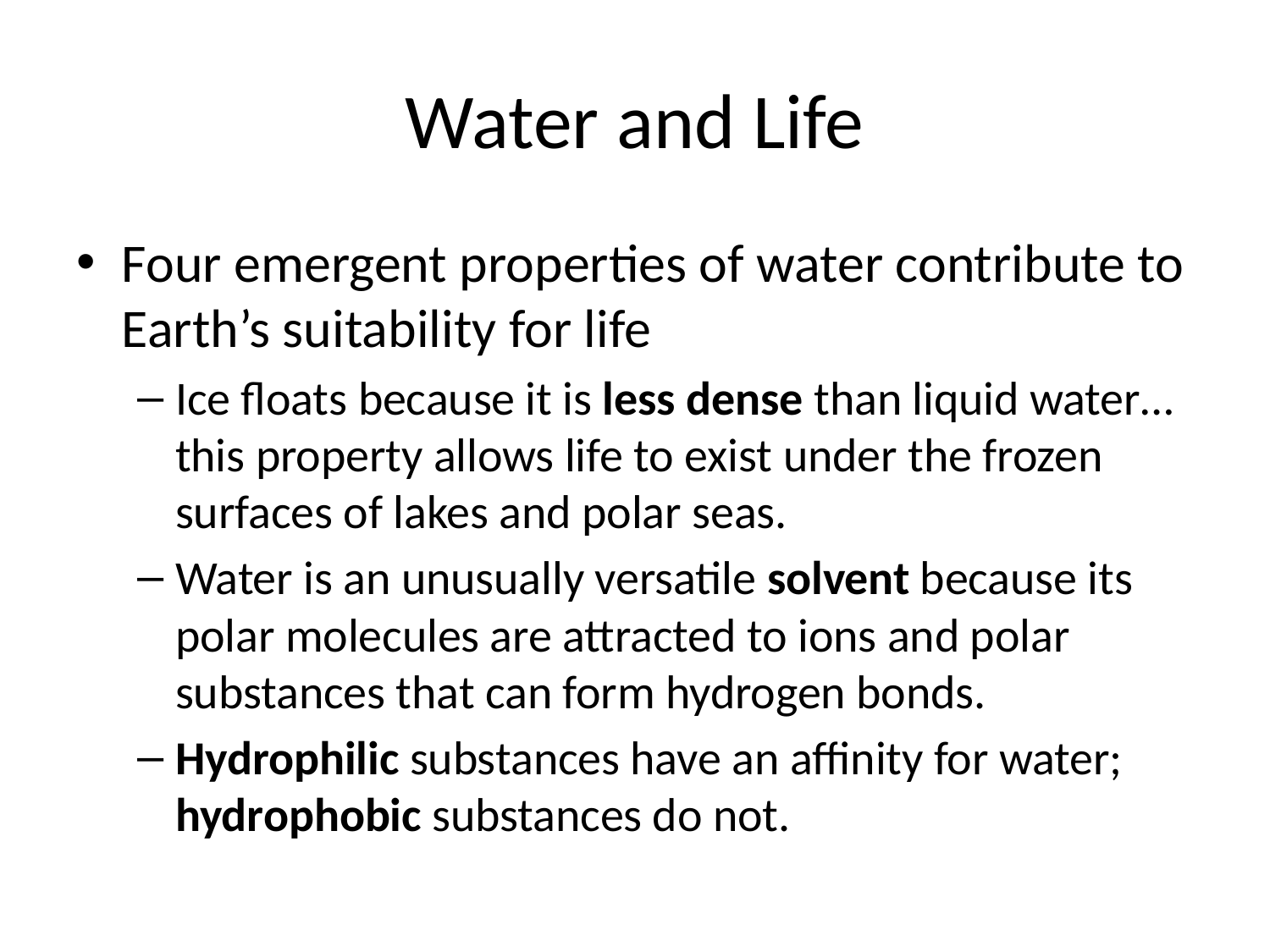

# Water and Life
Four emergent properties of water contribute to Earth’s suitability for life
Ice floats because it is less dense than liquid water…this property allows life to exist under the frozen surfaces of lakes and polar seas.
Water is an unusually versatile solvent because its polar molecules are attracted to ions and polar substances that can form hydrogen bonds.
Hydrophilic substances have an affinity for water; hydrophobic substances do not.